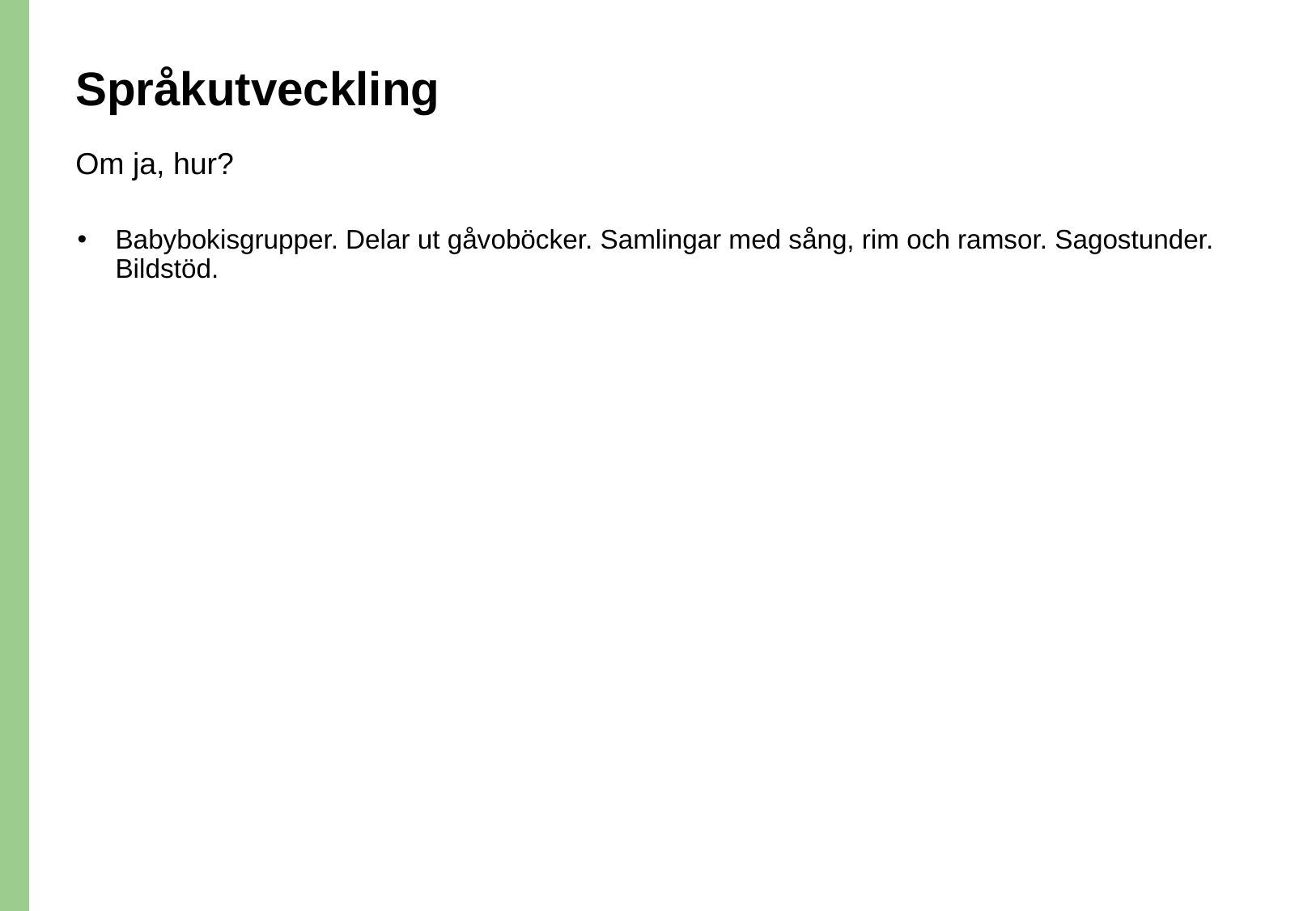

# Språkutveckling
Om ja, hur?

Babybokisgrupper. Delar ut gåvoböcker. Samlingar med sång, rim och ramsor. Sagostunder. Bildstöd.